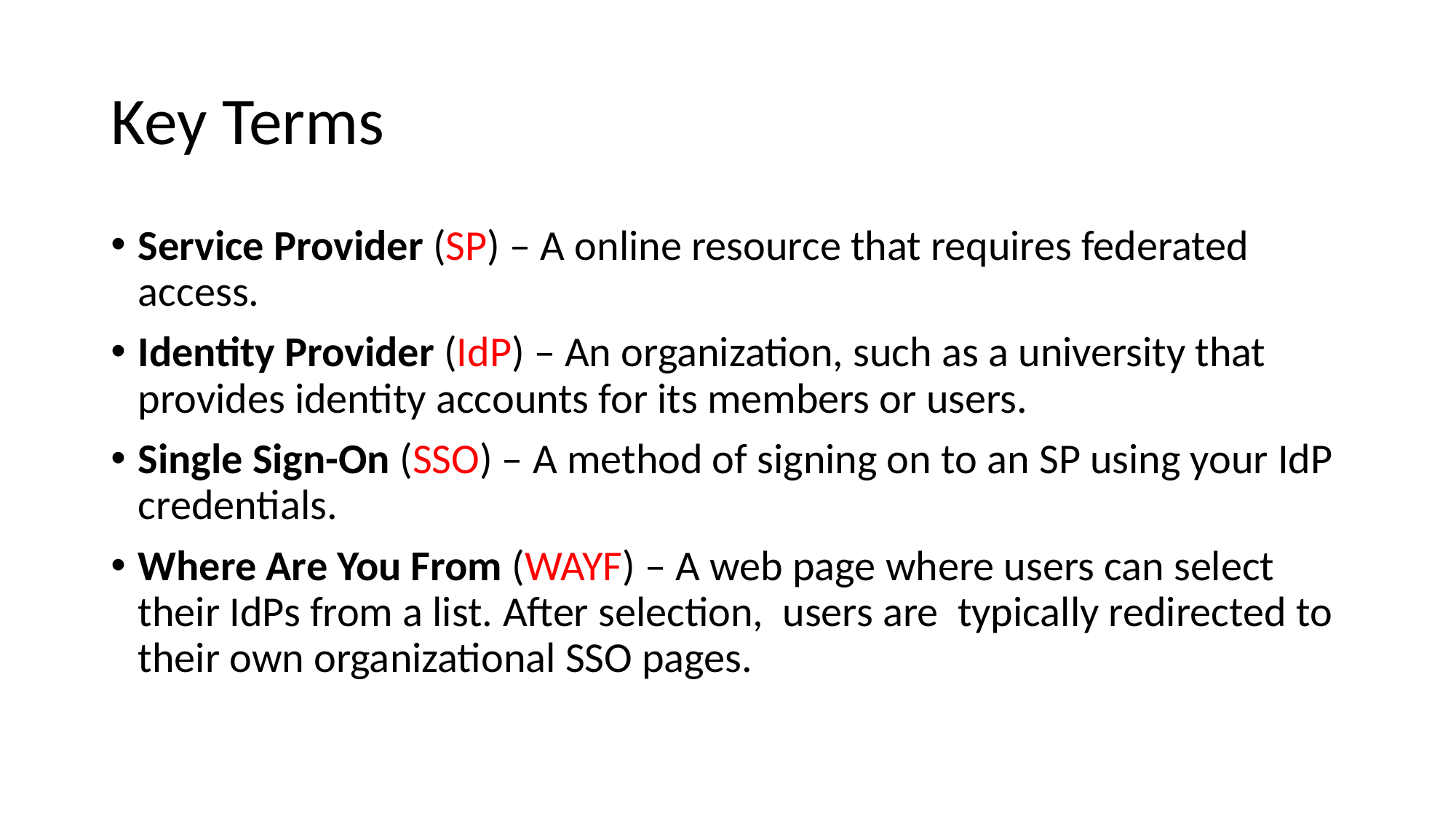

# Key Terms
Service Provider (SP) – A online resource that requires federated access.
Identity Provider (IdP) – An organization, such as a university that provides identity accounts for its members or users.
Single Sign-On (SSO) – A method of signing on to an SP using your IdP credentials.
Where Are You From (WAYF) – A web page where users can select their IdPs from a list. After selection,  users are  typically redirected to their own organizational SSO pages.